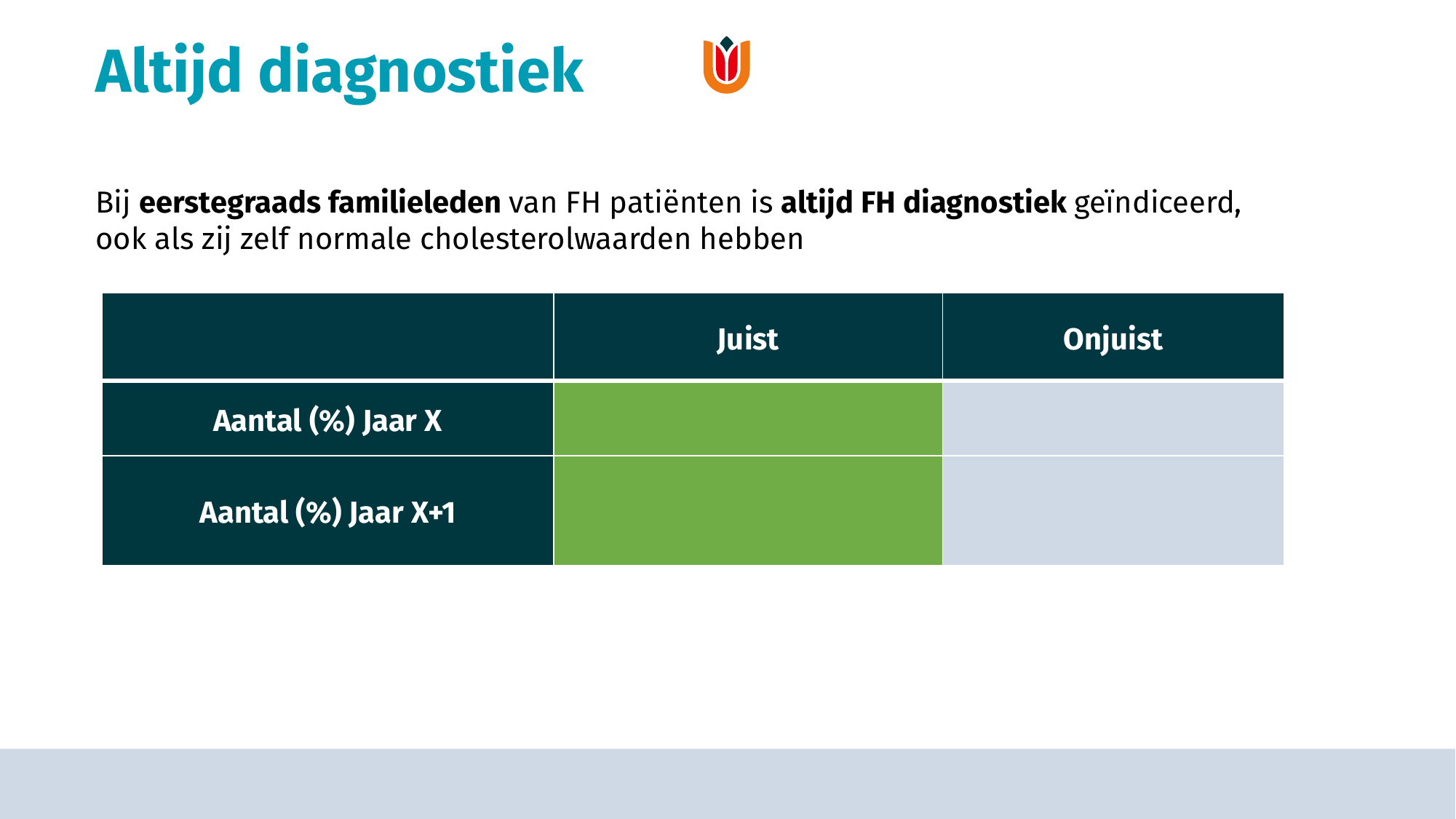

# Altijd diagnostiek
Bij eerstegraads familieleden van FH patiënten is altijd FH diagnostiek geïndiceerd, ook als zij zelf normale cholesterolwaarden hebben

|  | Juist | Onjuist |
| --- | --- | --- |
| Aantal (%) Jaar X |  |  |
| Aantal (%) Jaar X+1 |  |  |